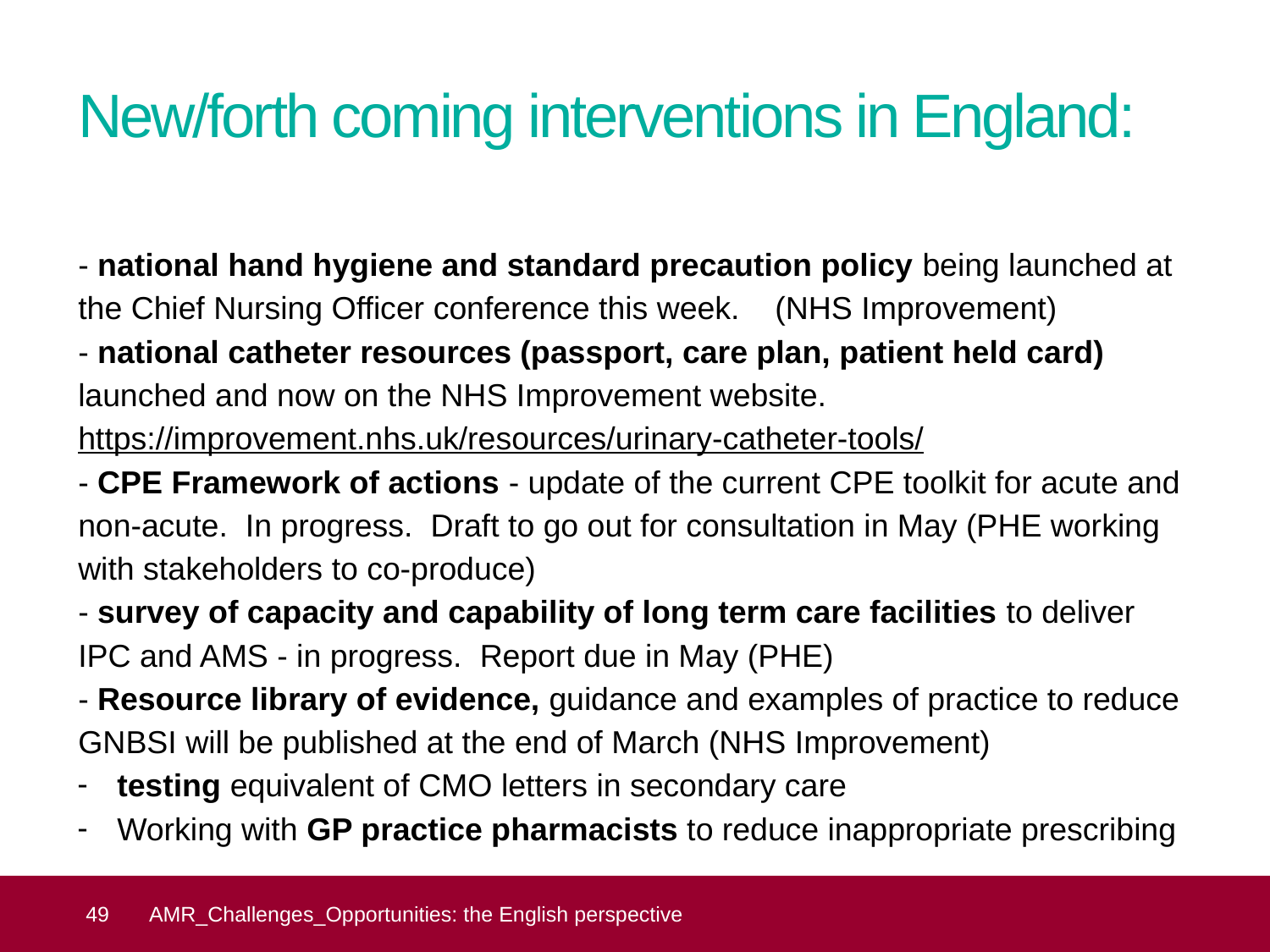

# New/forth coming interventions in England:
- national hand hygiene and standard precaution policy being launched at the Chief Nursing Officer conference this week.    (NHS Improvement)
- national catheter resources (passport, care plan, patient held card) launched and now on the NHS Improvement website. https://improvement.nhs.uk/resources/urinary-catheter-tools/
- CPE Framework of actions - update of the current CPE toolkit for acute and non-acute.  In progress.  Draft to go out for consultation in May (PHE working with stakeholders to co-produce)
- survey of capacity and capability of long term care facilities to deliver IPC and AMS - in progress.  Report due in May (PHE)
- Resource library of evidence, guidance and examples of practice to reduce GNBSI will be published at the end of March (NHS Improvement)
testing equivalent of CMO letters in secondary care
Working with GP practice pharmacists to reduce inappropriate prescribing
  49
AMR_Challenges_Opportunities: the English perspective